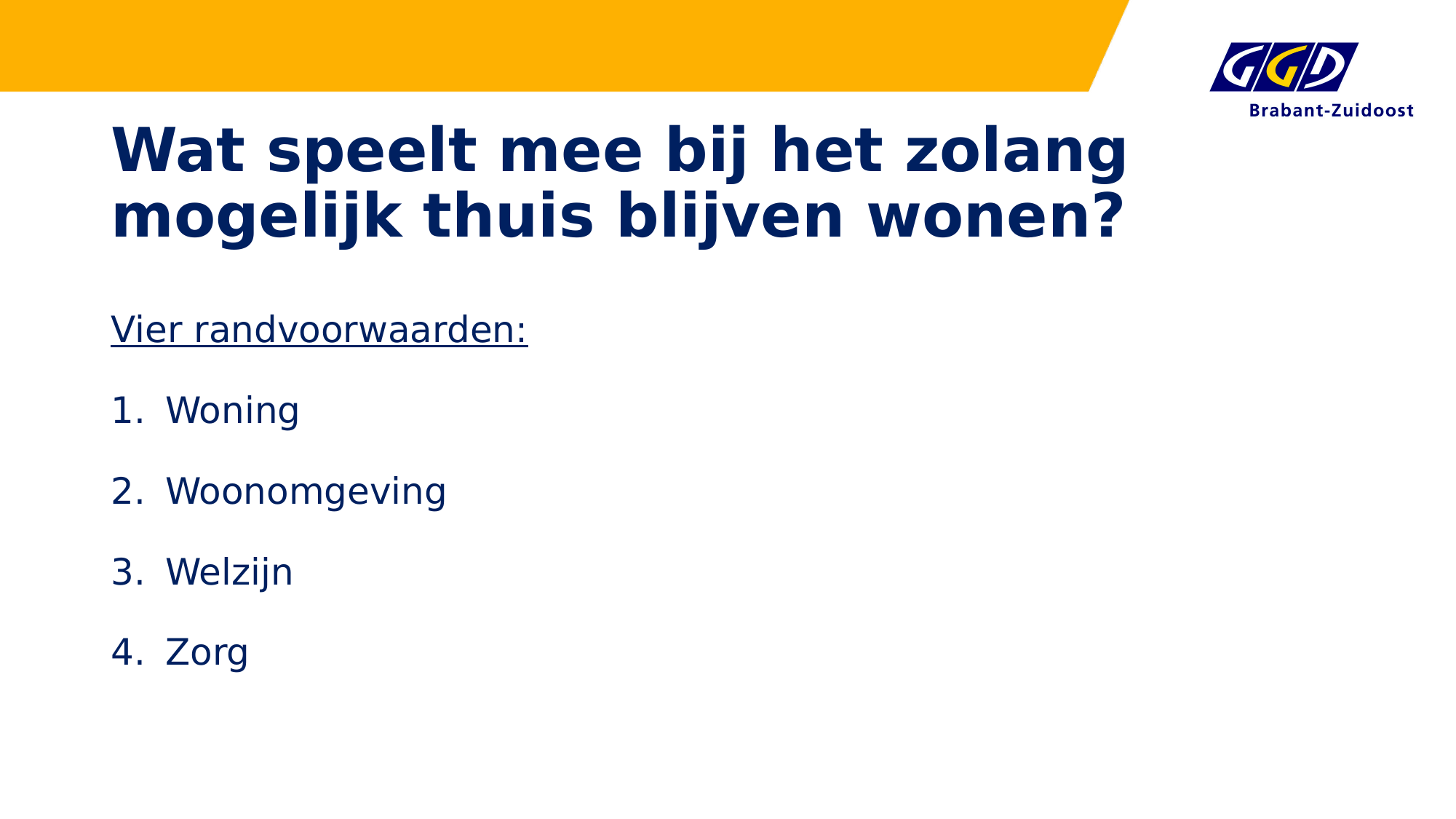

# Wat speelt mee bij het zolang mogelijk thuis blijven wonen?
Vier randvoorwaarden:
Woning
Woonomgeving
Welzijn
Zorg